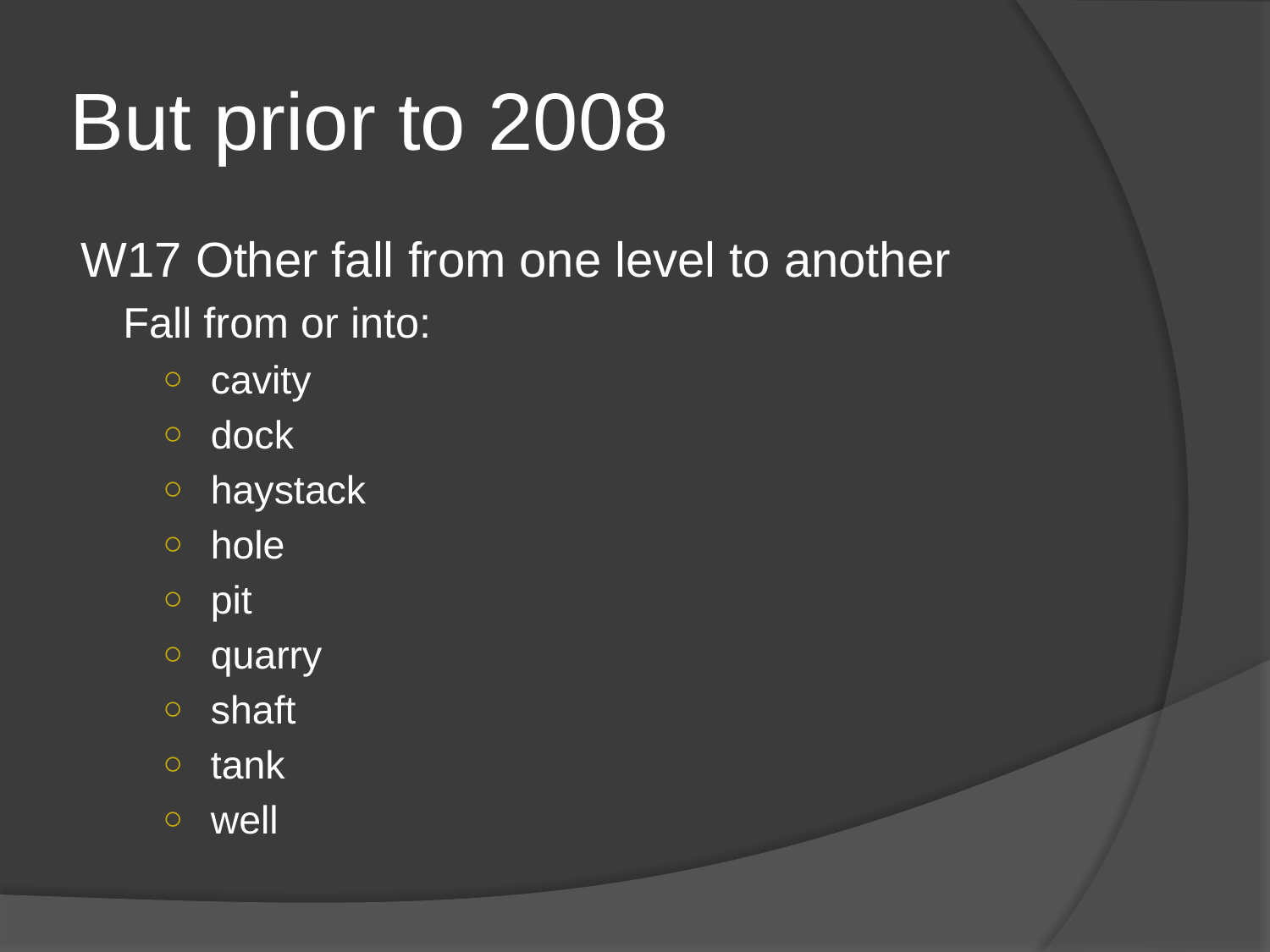

# But prior to 2008
W17 Other fall from one level to another
Fall from or into:
cavity
dock
haystack
hole
pit
quarry
shaft
tank
well